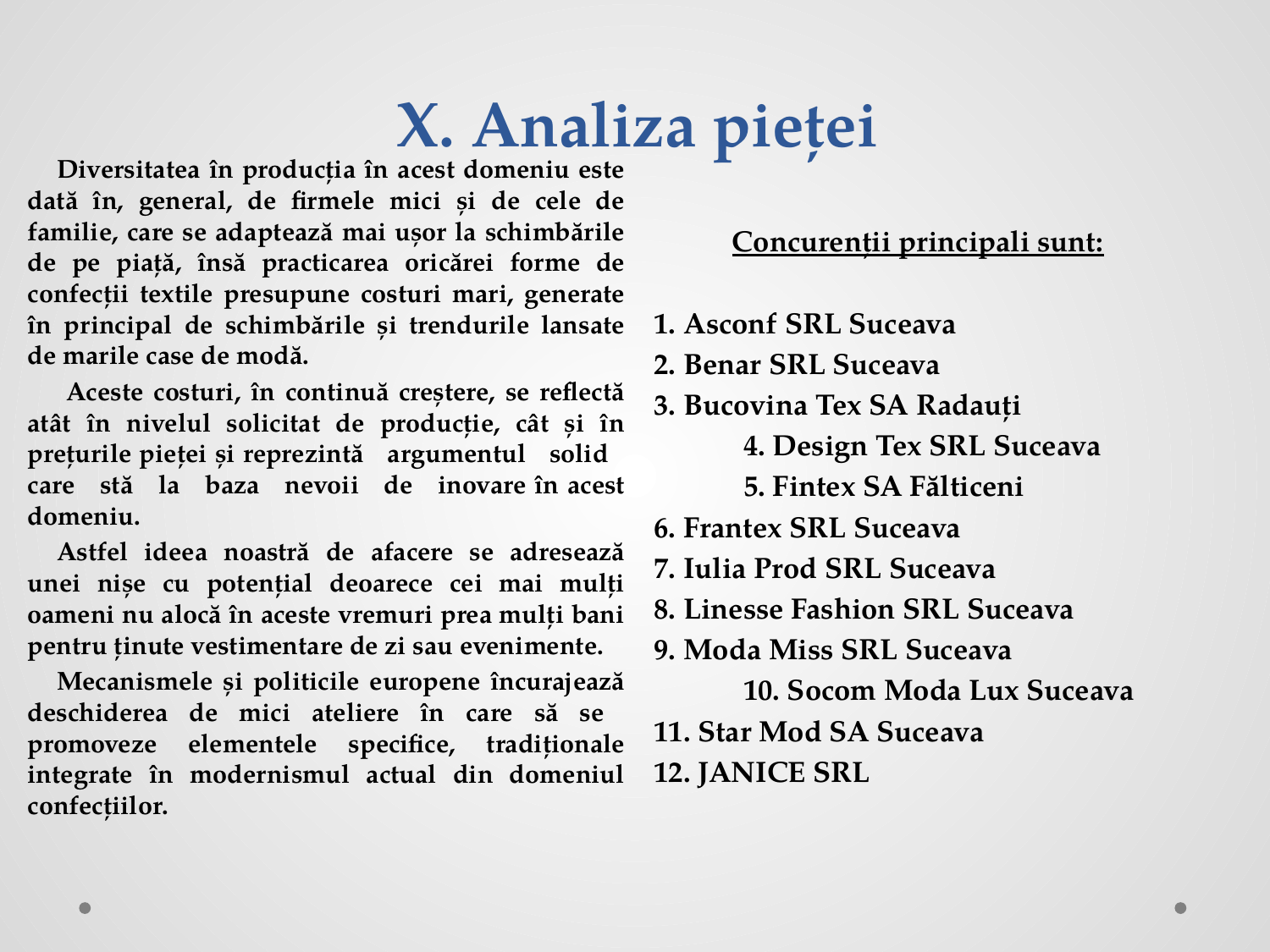

# X. Analiza pieței
	Diversitatea în producția în acest domeniu este dată în, general, de firmele mici și de cele de familie, care se adaptează mai ușor la schimbările de pe piață, însă practicarea oricărei forme de confecții textile presupune costuri mari, generate în principal de schimbările și trendurile lansate de marile case de modă.
	 Aceste costuri, în continuă creștere, se reflectă atât în nivelul solicitat de producție, cât și în prețurile pieței și reprezintă   argumentul   solid   care   stă   la   baza   nevoii   de   inovare în acest domeniu.
	Astfel ideea noastră de afacere se adresează unei nișe cu potențial deoarece cei mai mulți oameni nu alocă în aceste vremuri prea mulți bani pentru ținute vestimentare de zi sau evenimente.
	Mecanismele și politicile europene încurajează deschiderea de mici ateliere în care să se  promoveze elementele specifice, tradiționale integrate în modernismul actual din domeniul confecțiilor.

                         Concurenții principali sunt:

  	1. Asconf SRL Suceava
	2. Benar SRL Suceava
	3. Bucovina Tex SA Radauți
                4. Design Tex SRL Suceava
                5. Fintex SA Fălticeni
	6. Frantex SRL Suceava
	7. Iulia Prod SRL Suceava
	8. Linesse Fashion SRL Suceava
	9. Moda Miss SRL Suceava
                10. Socom Moda Lux Suceava
	11. Star Mod SA Suceava
	12. JANICE SRL